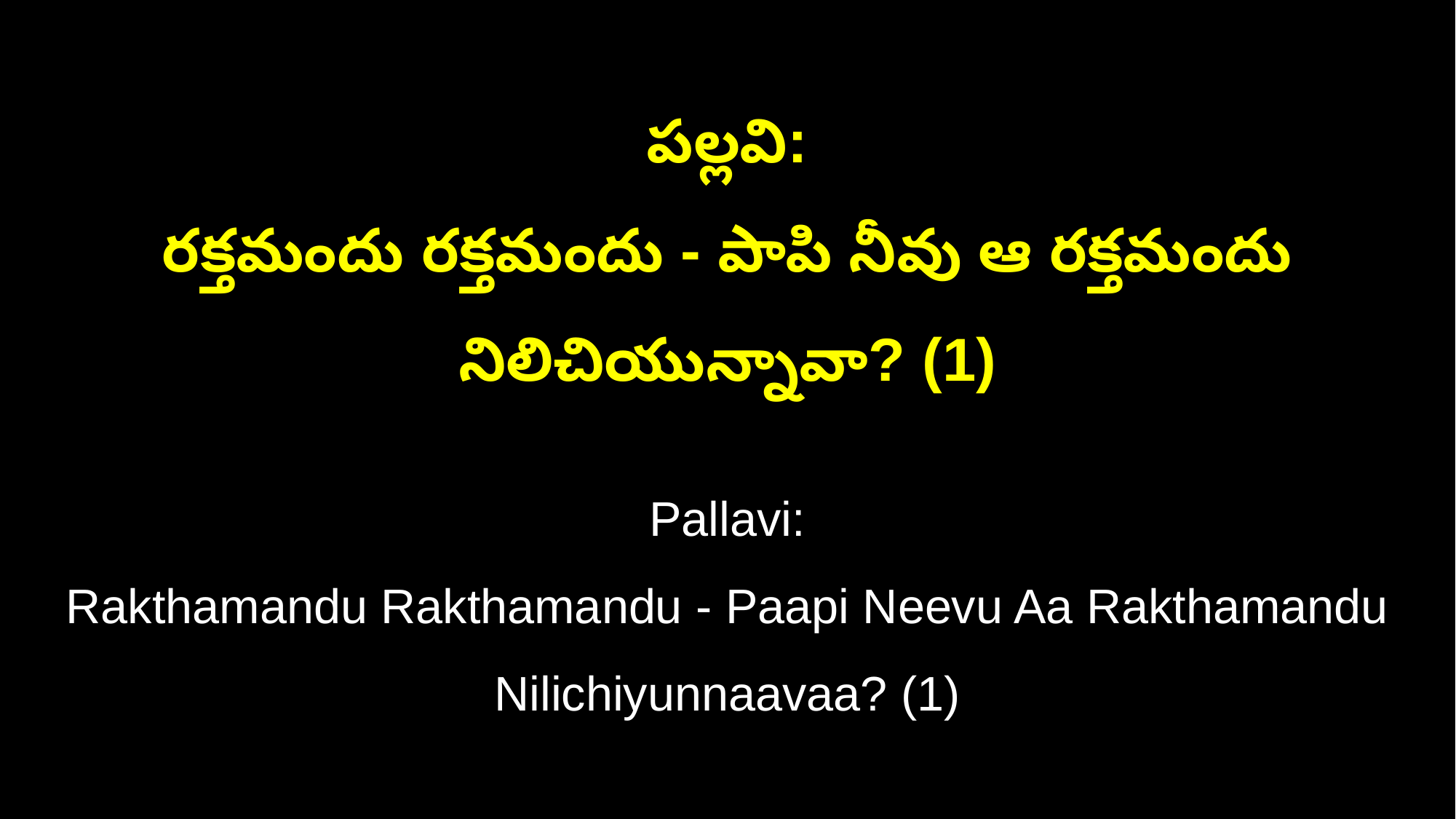

పల్లవి:
రక్తమందు రక్తమందు - పాపి నీవు ఆ రక్తమందు నిలిచియున్నావా? (1)
Pallavi:
Rakthamandu Rakthamandu - Paapi Neevu Aa Rakthamandu Nilichiyunnaavaa? (1)